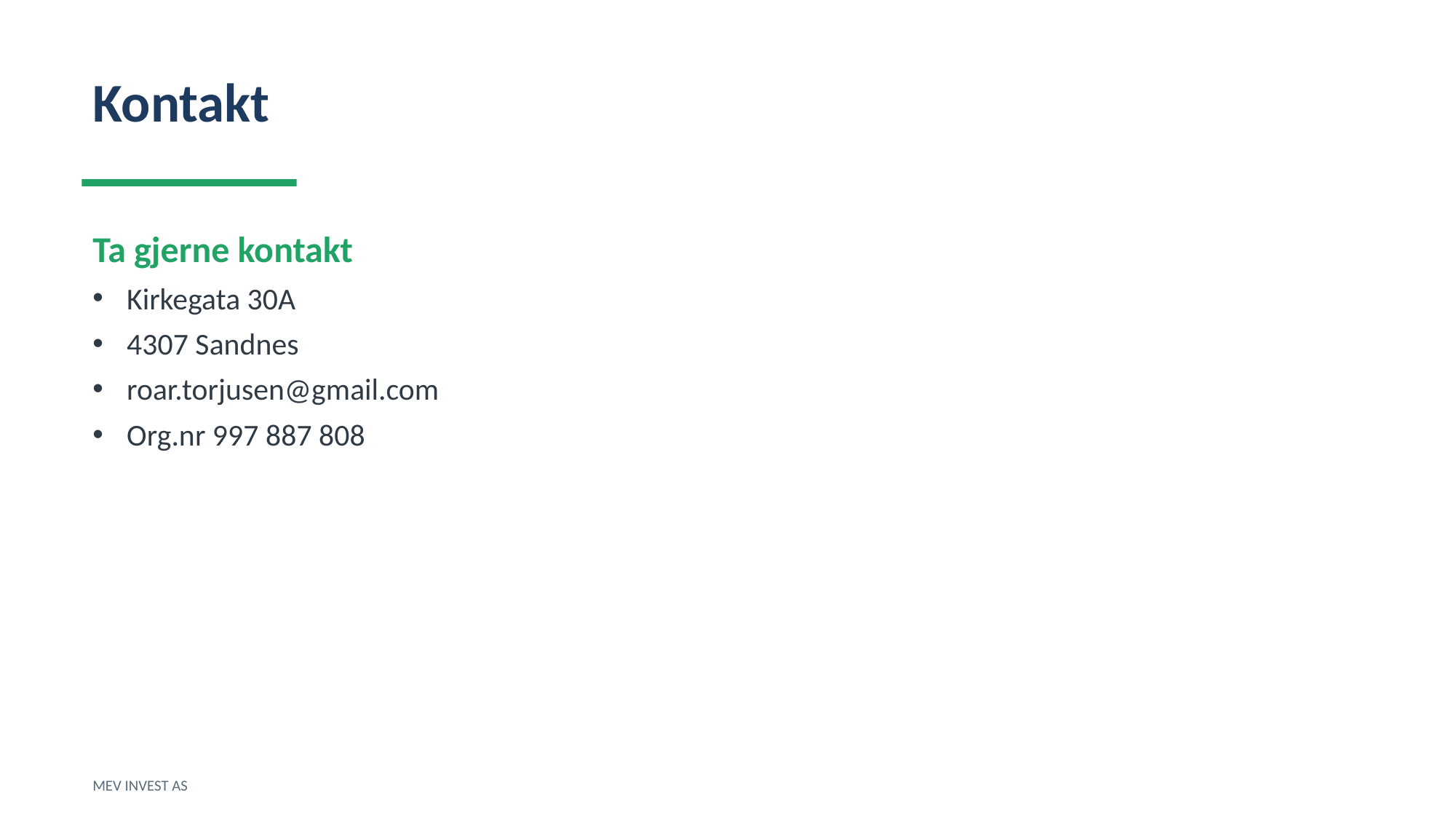

Kontakt

Ta gjerne kontakt
Kirkegata 30A
4307 Sandnes
roar.torjusen@gmail.com
Org.nr 997 887 808
MEV INVEST AS